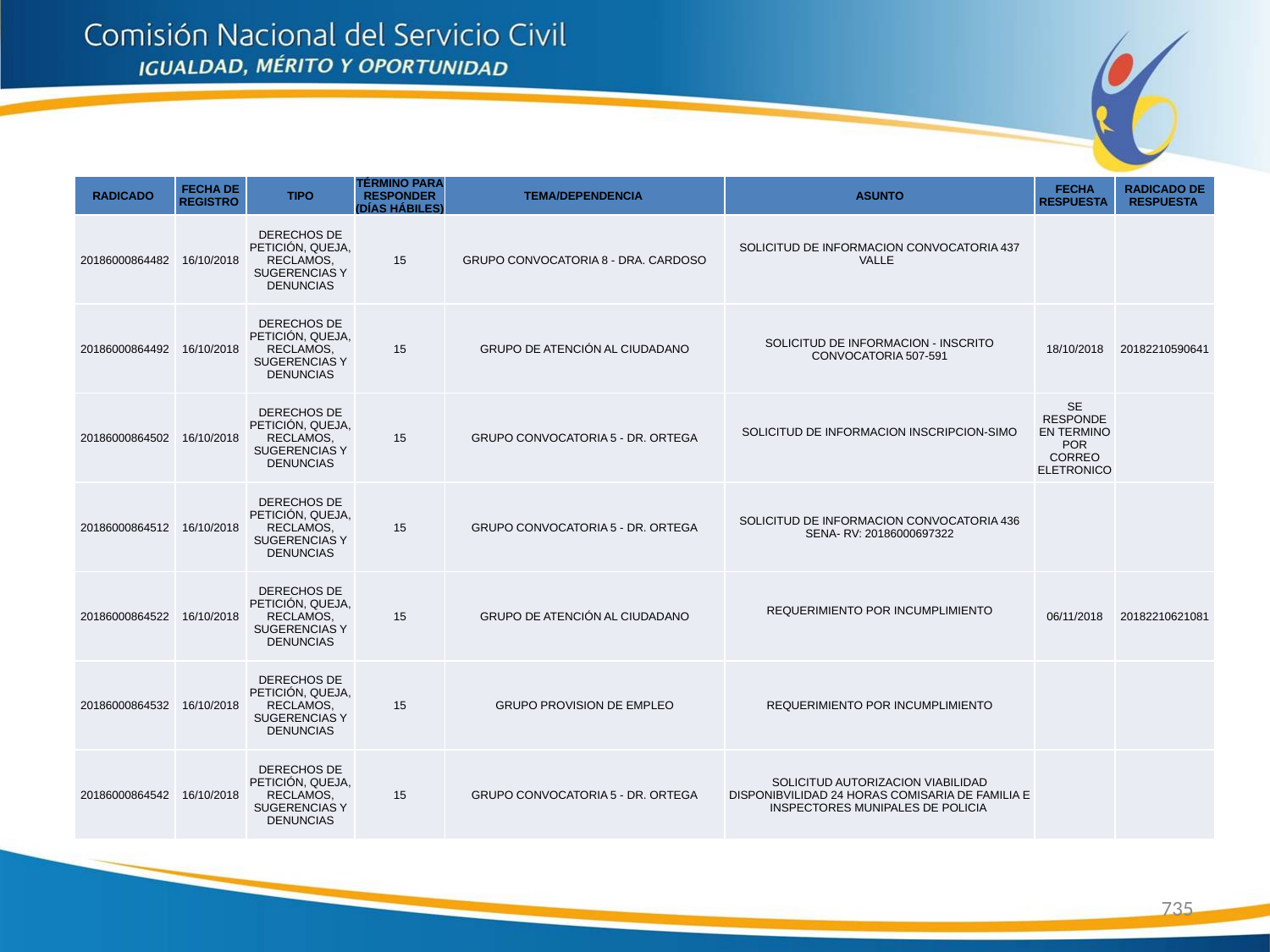

| RADICADO | FECHA DE REGISTRO | TIPO | TÉRMINO PARA RESPONDER (DÍAS HÁBILES) | TEMA/DEPENDENCIA | ASUNTO | FECHA RESPUESTA | RADICADO DE RESPUESTA |
| --- | --- | --- | --- | --- | --- | --- | --- |
| 20186000864482 | 16/10/2018 | DERECHOS DE PETICIÓN, QUEJA, RECLAMOS, SUGERENCIAS Y DENUNCIAS | 15 | GRUPO CONVOCATORIA 8 - DRA. CARDOSO | SOLICITUD DE INFORMACION CONVOCATORIA 437 VALLE |  |  |
| 20186000864492 | 16/10/2018 | DERECHOS DE PETICIÓN, QUEJA, RECLAMOS, SUGERENCIAS Y DENUNCIAS | 15 | GRUPO DE ATENCIÓN AL CIUDADANO | SOLICITUD DE INFORMACION - INSCRITO CONVOCATORIA 507-591 | 18/10/2018 | 20182210590641 |
| 20186000864502 | 16/10/2018 | DERECHOS DE PETICIÓN, QUEJA, RECLAMOS, SUGERENCIAS Y DENUNCIAS | 15 | GRUPO CONVOCATORIA 5 - DR. ORTEGA | SOLICITUD DE INFORMACION INSCRIPCION-SIMO | SE RESPONDE EN TERMINO POR CORREO ELETRONICO |  |
| 20186000864512 | 16/10/2018 | DERECHOS DE PETICIÓN, QUEJA, RECLAMOS, SUGERENCIAS Y DENUNCIAS | 15 | GRUPO CONVOCATORIA 5 - DR. ORTEGA | SOLICITUD DE INFORMACION CONVOCATORIA 436 SENA- RV: 20186000697322 |  |  |
| 20186000864522 | 16/10/2018 | DERECHOS DE PETICIÓN, QUEJA, RECLAMOS, SUGERENCIAS Y DENUNCIAS | 15 | GRUPO DE ATENCIÓN AL CIUDADANO | REQUERIMIENTO POR INCUMPLIMIENTO | 06/11/2018 | 20182210621081 |
| 20186000864532 | 16/10/2018 | DERECHOS DE PETICIÓN, QUEJA, RECLAMOS, SUGERENCIAS Y DENUNCIAS | 15 | GRUPO PROVISION DE EMPLEO | REQUERIMIENTO POR INCUMPLIMIENTO |  |  |
| 20186000864542 | 16/10/2018 | DERECHOS DE PETICIÓN, QUEJA, RECLAMOS, SUGERENCIAS Y DENUNCIAS | 15 | GRUPO CONVOCATORIA 5 - DR. ORTEGA | SOLICITUD AUTORIZACION VIABILIDAD DISPONIBVILIDAD 24 HORAS COMISARIA DE FAMILIA E INSPECTORES MUNIPALES DE POLICIA |  |  |
735